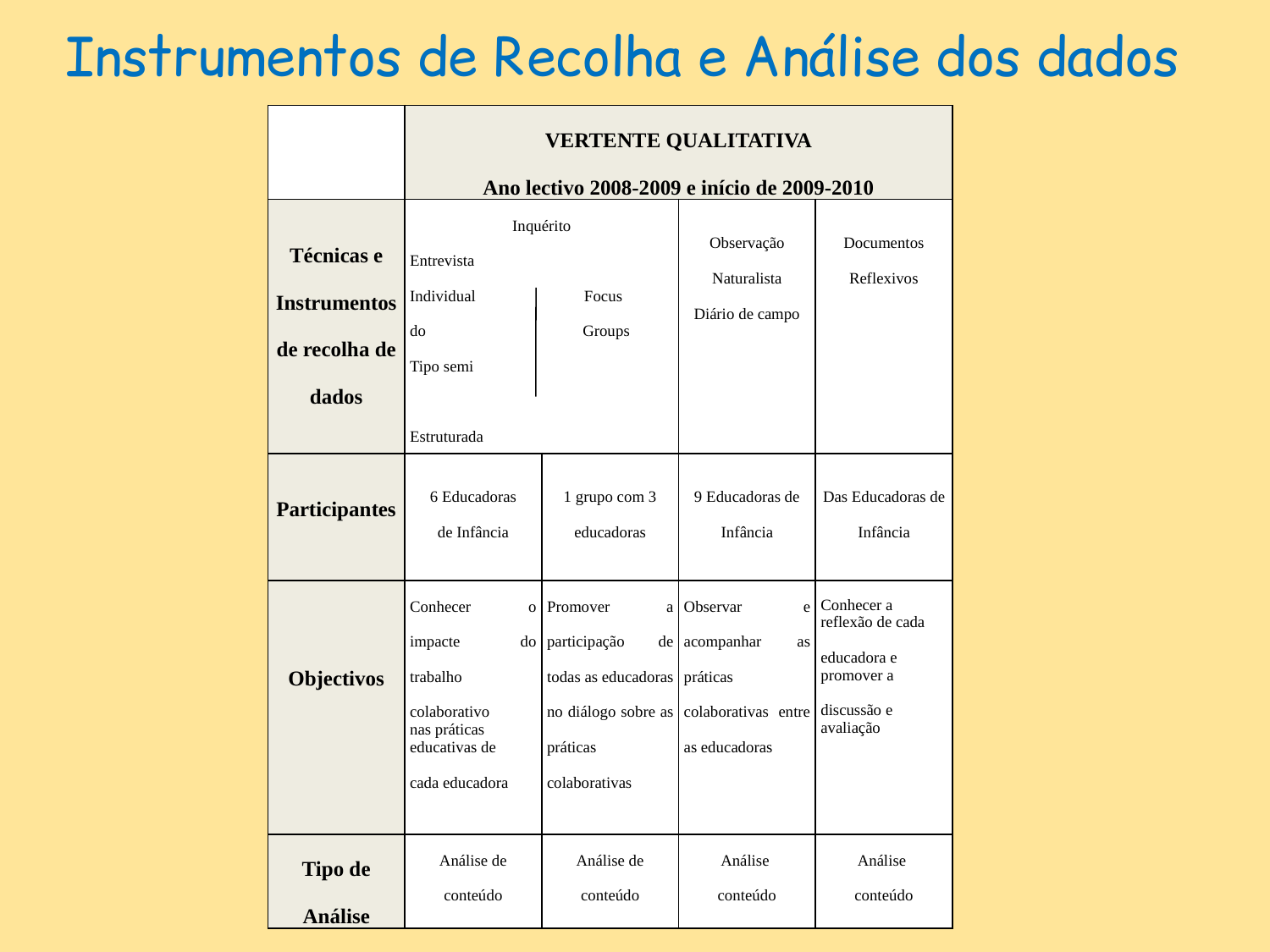

# Instrumentos de Recolha e Análise dos dados

|  | VERTENTE QUALITATIVA Ano lectivo 2008-2009 e início de 2009-2010 |  |  |  |
| --- | --- | --- | --- | --- |
| Técnicas e Instrumentos de recolha de dados | Inquérito Entrevista Individual Focus do Groups Tipo semi Estruturada |  | Observação Naturalista Diário de campo | Documentos Reflexivos |
| Participantes | 6 Educadoras de Infância | 1 grupo com 3 educadoras | 9 Educadoras de Infância | Das Educadoras de Infância |
| Objectivos | Conhecer o impacte do trabalho colaborativo nas práticas educativas de cada educadora | Promover a participação de todas as educadoras no diálogo sobre as práticas colaborativas | Observar e acompanhar as práticas colaborativas entre as educadoras | Conhecer a reflexão de cada educadora e promover a discussão e avaliação |
| Tipo de Análise | Análise de conteúdo | Análise de conteúdo | Análise conteúdo | Análise conteúdo |